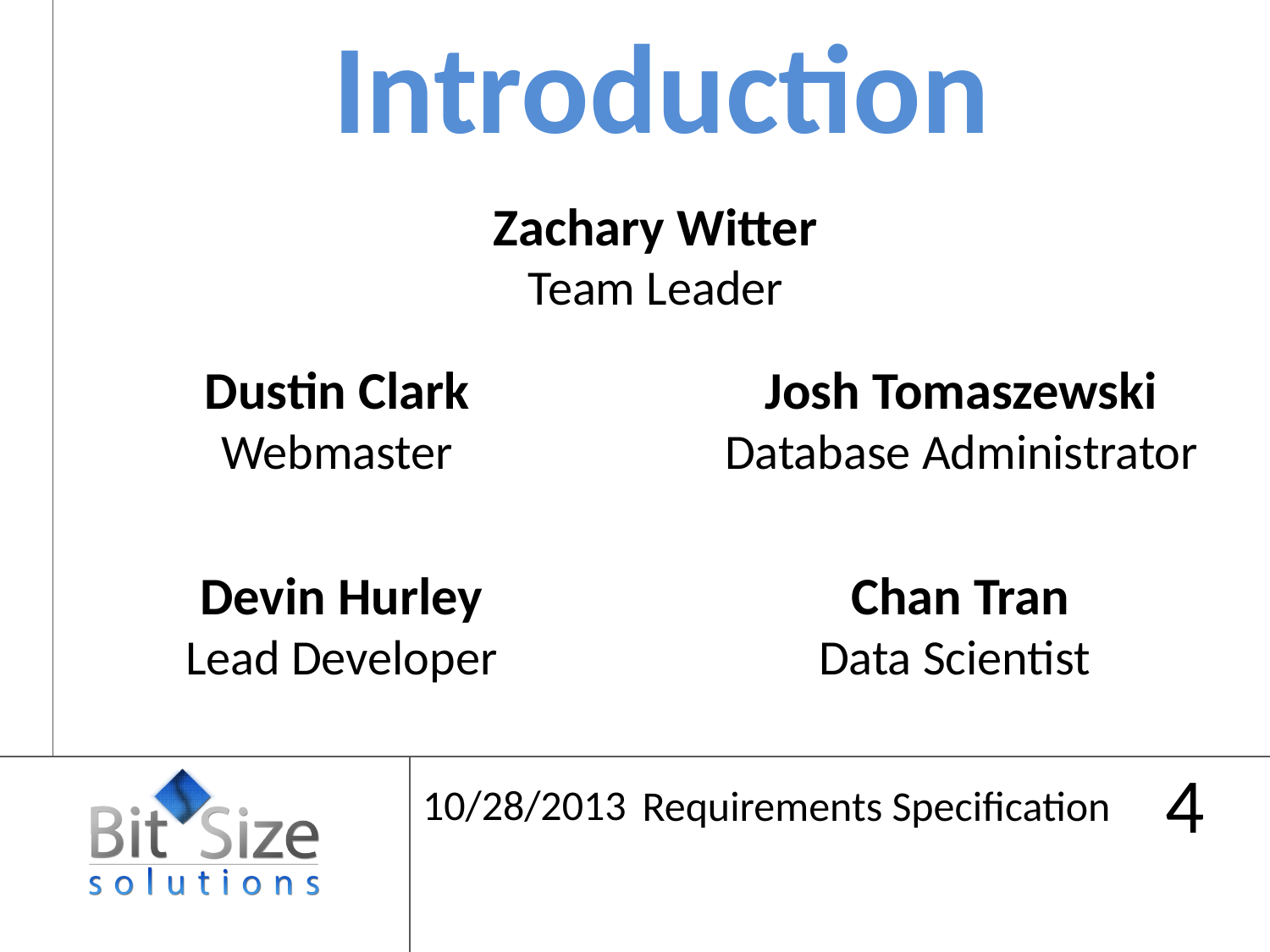

Introduction
Zachary Witter
Team Leader

Dustin Clark
Webmaster

Josh Tomaszewski
Database Administrator

Devin Hurley
Lead Developer

Chan Tran
Data Scientist